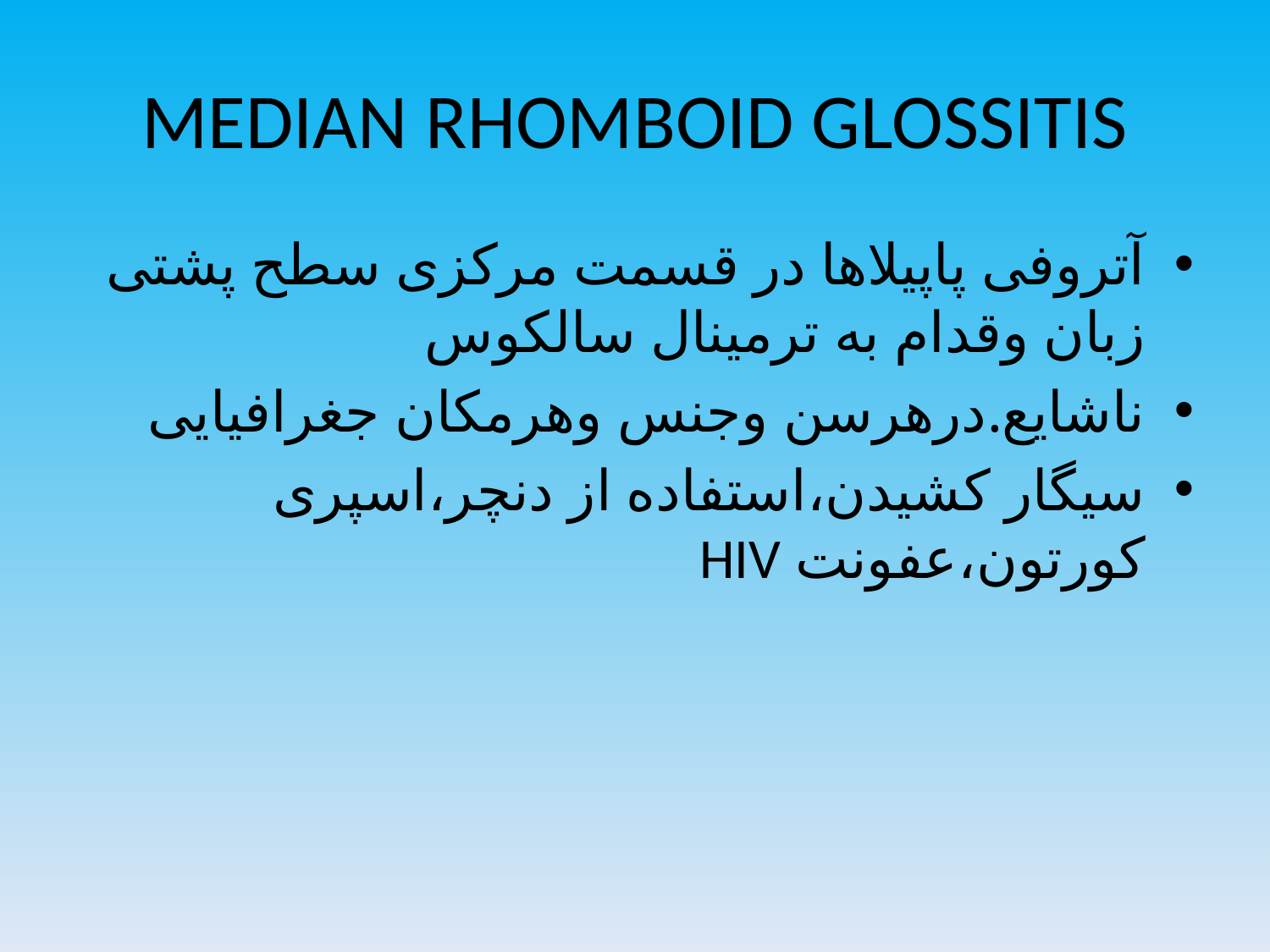

# MEDIAN RHOMBOID GLOSSITIS
آتروفی پاپیلاها در قسمت مرکزی سطح پشتی زبان وقدام به ترمینال سالکوس
ناشایع.درهرسن وجنس وهرمکان جغرافیایی
سیگار کشیدن،استفاده از دنچر،اسپری کورتون،عفونت HIV